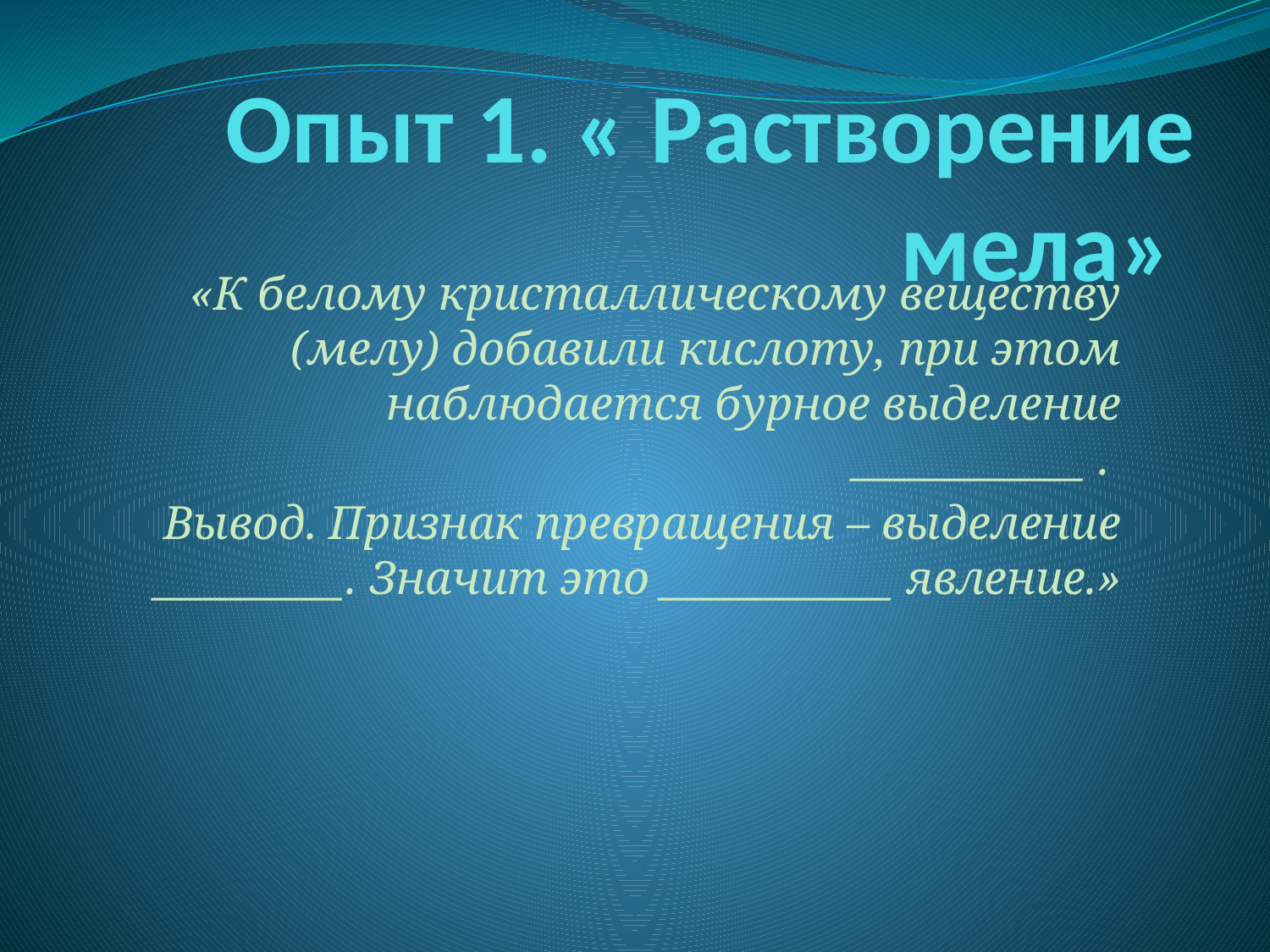

# Опыт 1. « Растворение мела»
«К белому кристаллическому веществу (мелу) добавили кислоту, при этом наблюдается бурное выделение ___________ .
Вывод. Признак превращения – выделение _________. Значит это ___________ явление.»